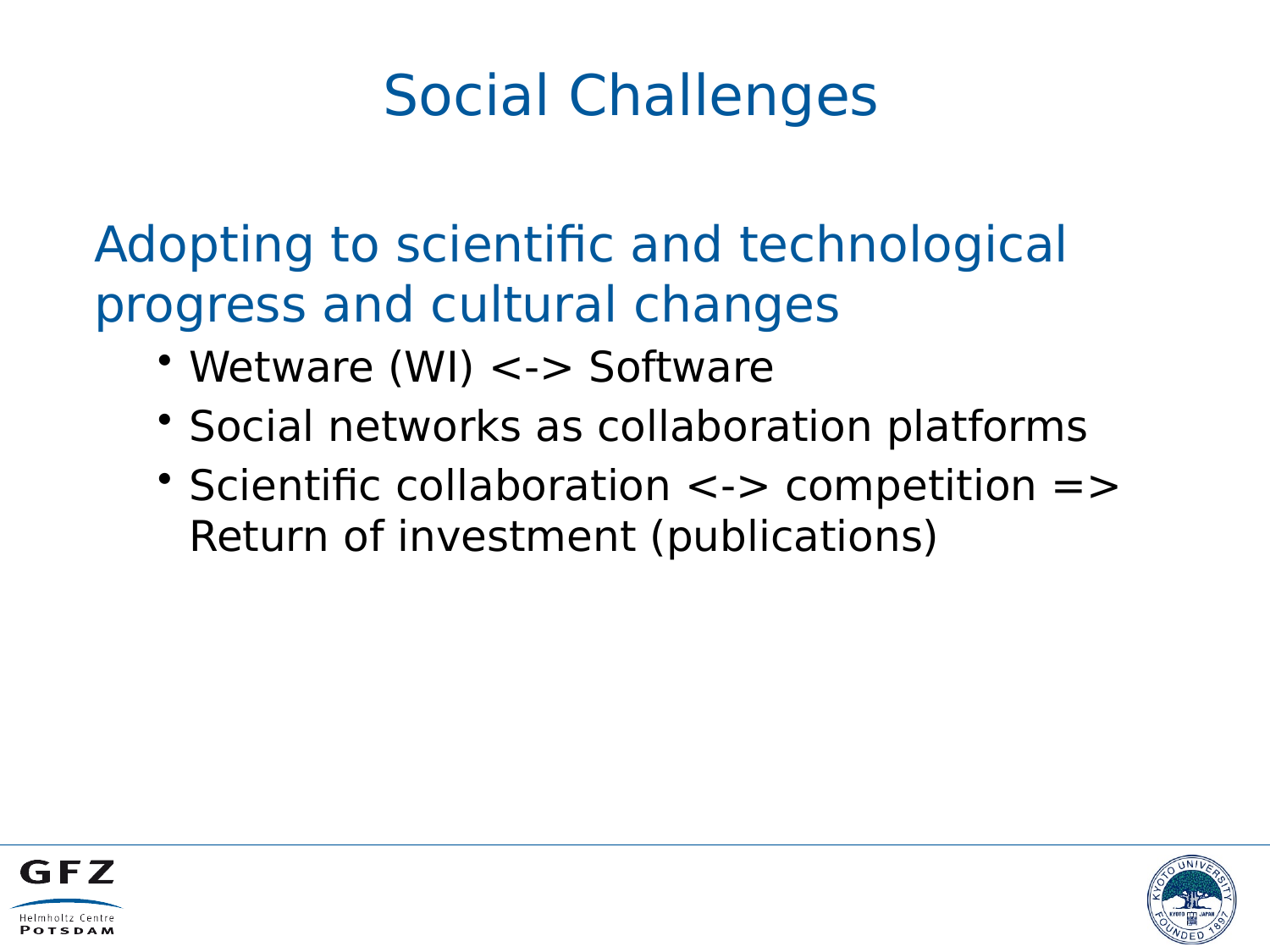

# Social Challenges
Adopting to scientific and technological progress and cultural changes
Wetware (WI) <-> Software
Social networks as collaboration platforms
Scientific collaboration <-> competition => Return of investment (publications)